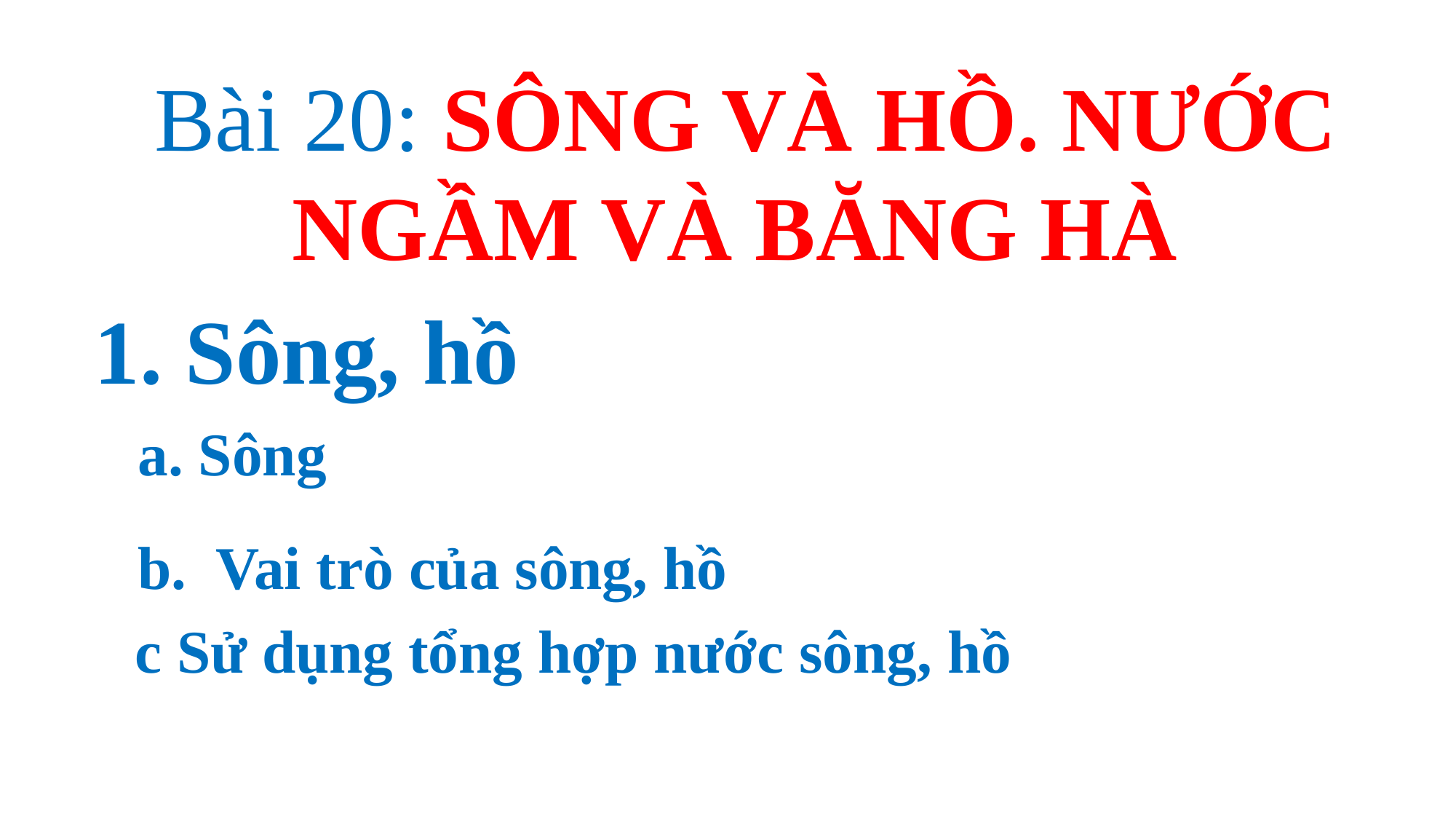

Bài 20: SÔNG VÀ HỒ. NƯỚC NGẦM VÀ BĂNG HÀ

1. Sông, hồ

a. Sông
b.  Vai trò của sông, hồ

c Sử dụng tổng hợp nước sông, hồ